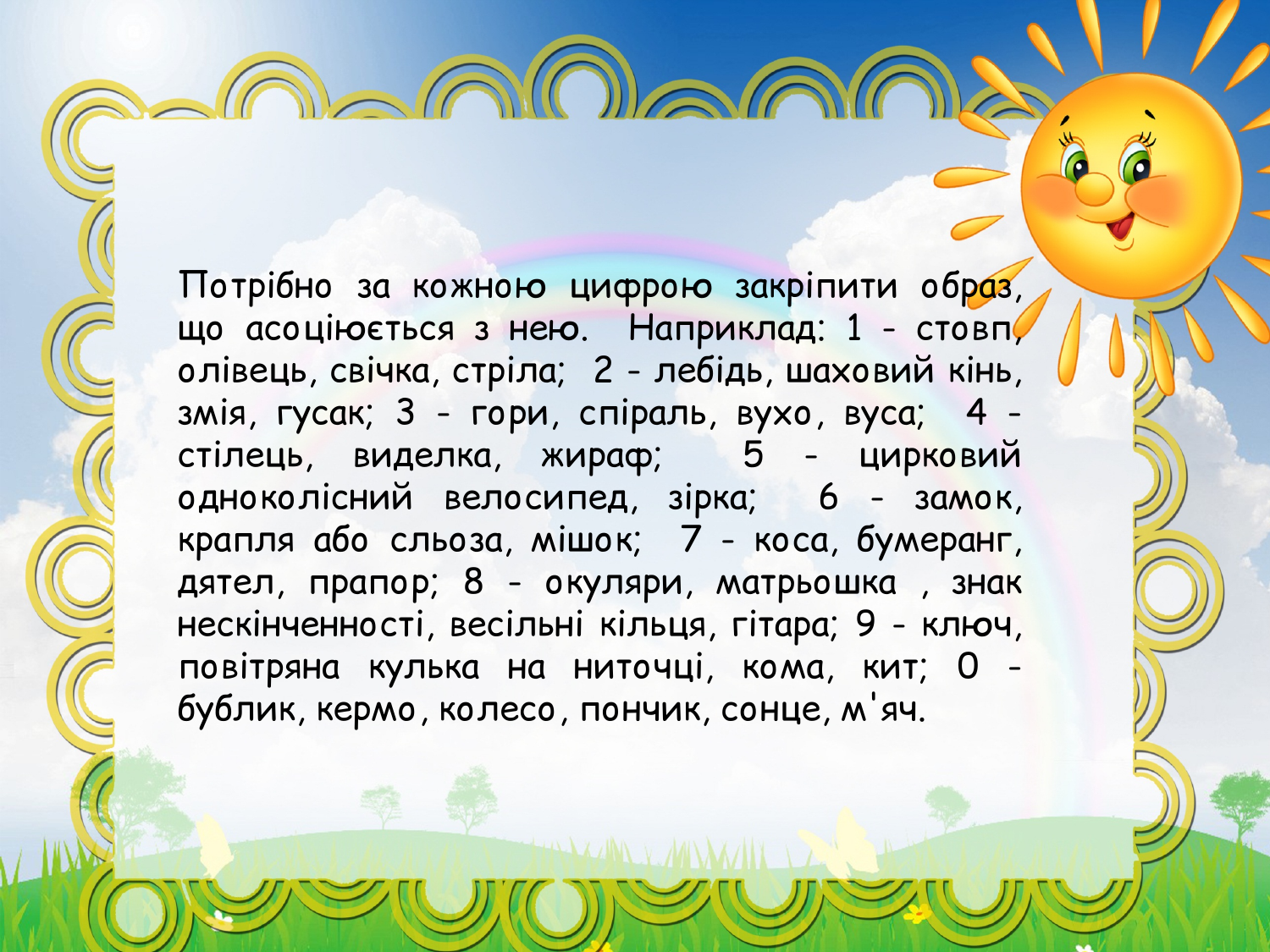

Потрібно за кожною цифрою закріпити образ, що асоціюється з нею.  Наприклад: 1 - стовп, олівець, свічка, стріла;  2 - лебідь, шаховий кінь, змія, гусак; 3 - гори, спіраль, вухо, вуса;  4 - стілець, виделка, жираф;  5 - цирковий одноколісний велосипед, зірка;  6 - замок, крапля або сльоза, мішок;  7 - коса, бумеранг, дятел, прапор; 8 - окуляри, матрьошка , знак нескінченності, весільні кільця, гітара; 9 - ключ, повітряна кулька на ниточці, кома, кит; 0 - бублик, кермо, колесо, пончик, сонце, м'яч.